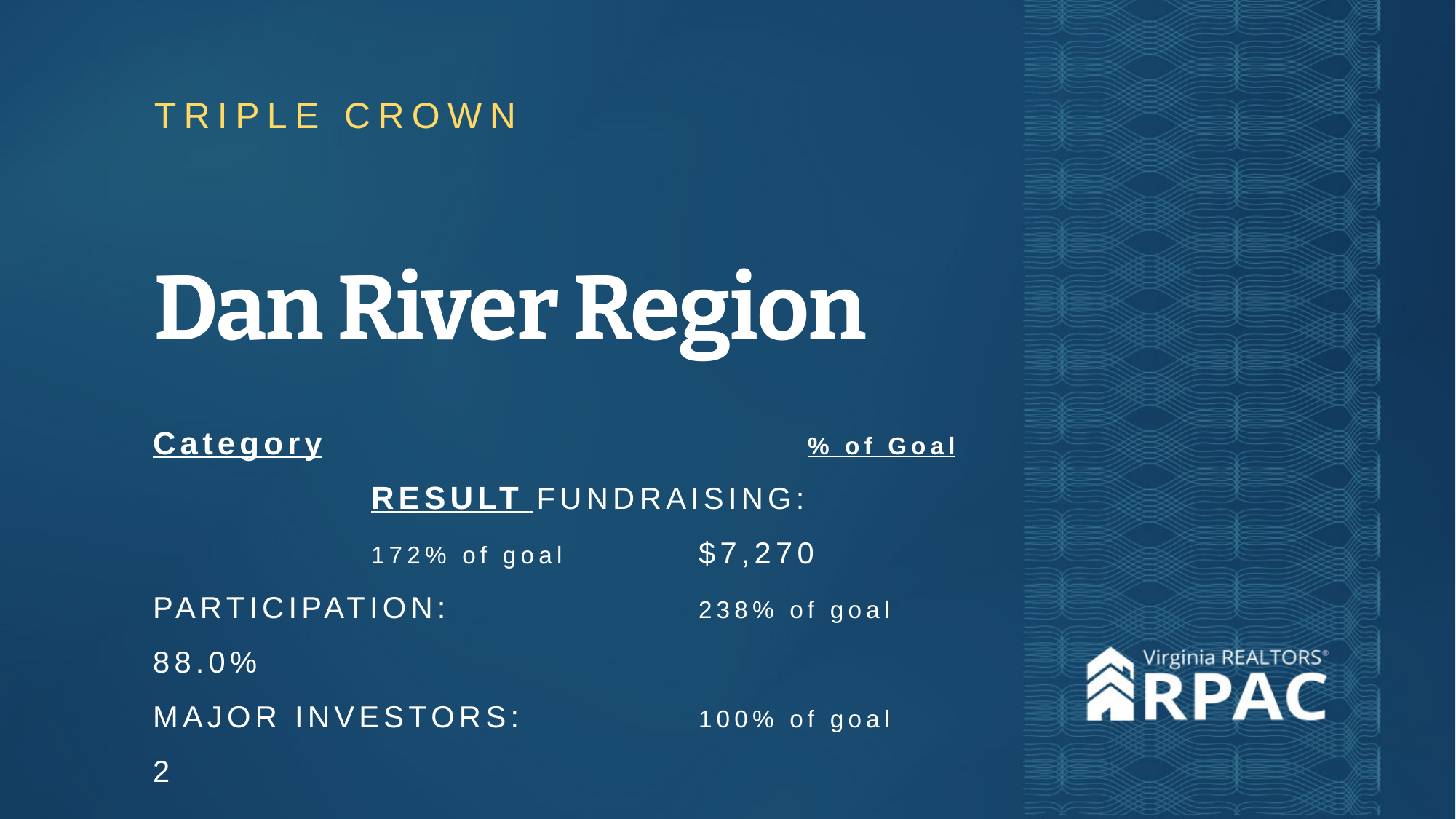

Dan River Region
TRIPLE CROWN
Category					% of Goal			RESULT FUNDRAISING:				172% of goal		$7,270
PARTICIPATION: 			238% of goal		88.0%
MAJOR INVESTORS:		100% of goal		2